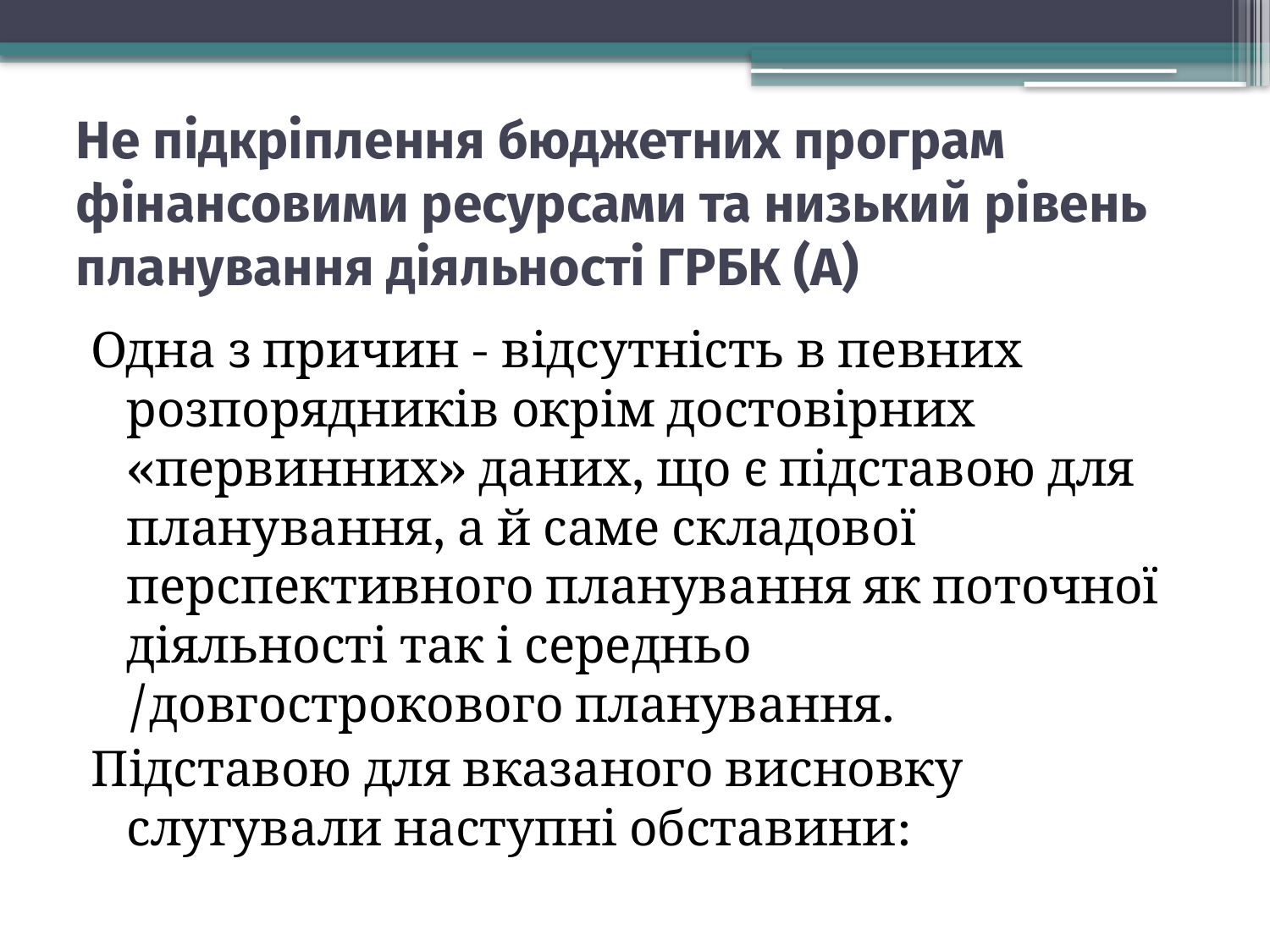

# Не підкріплення бюджетних програм фінансовими ресурсами та низький рівень планування діяльності ГРБК (А)
Одна з причин - відсутність в певних розпорядників окрім достовірних «первинних» даних, що є підставою для планування, а й саме складової перспективного планування як поточної діяльності так і середньо /довгострокового планування.
Підставою для вказаного висновку слугували наступні обставини: